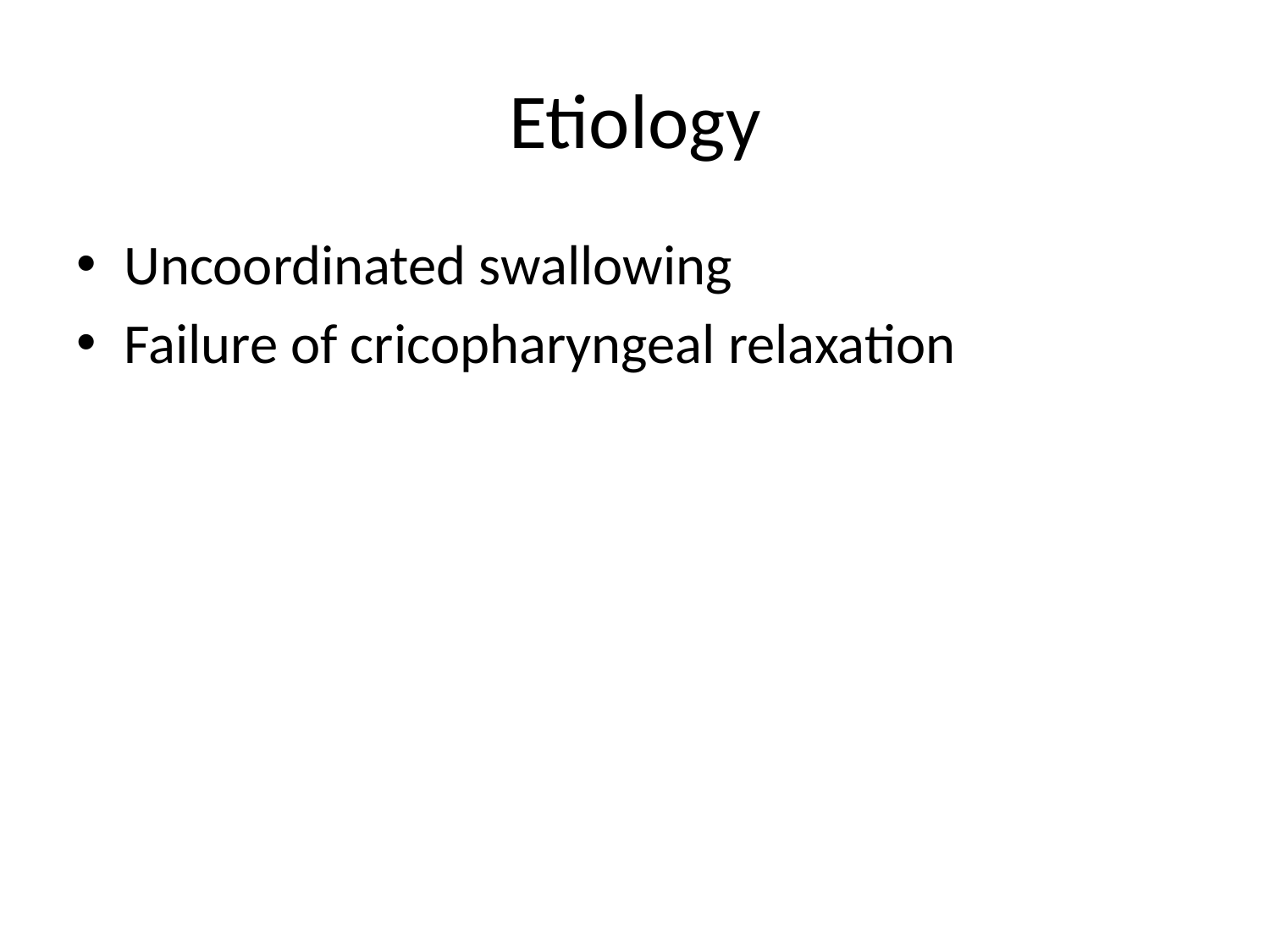

# Etiology
Uncoordinated swallowing
Failure of cricopharyngeal relaxation